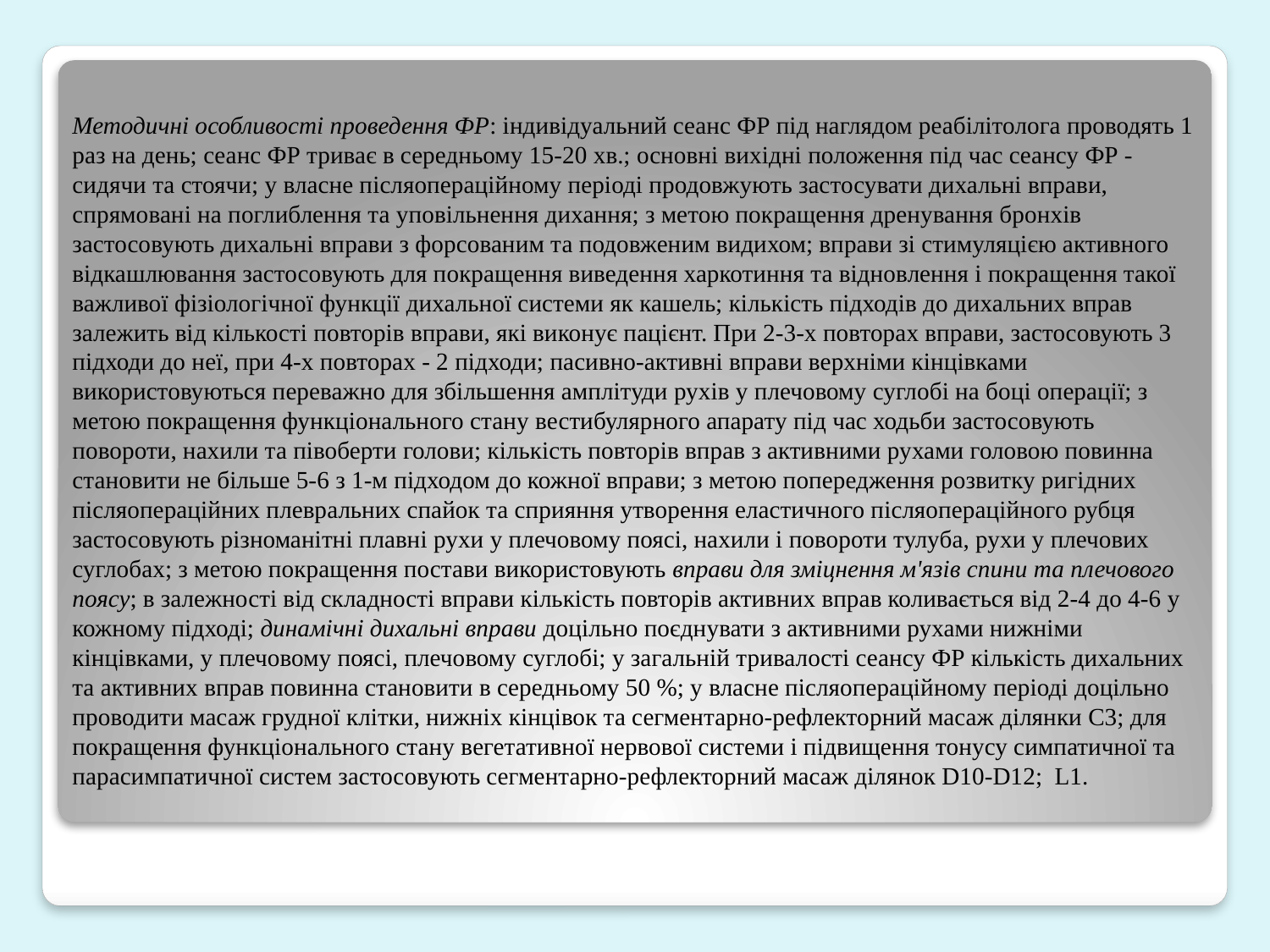

Методичні особливості проведення ФР: індивідуальний сеанс ФР під наглядом реабілітолога проводять 1 раз на день; сеанс ФР триває в середньому 15-20 хв.; основні вихідні положення під час сеансу ФР - сидячи та стоячи; у власне післяопераційному періоді продовжують застосувати дихальні вправи, спрямовані на поглиблення та уповільнення дихання; з метою покращення дренування бронхів застосовують дихальні вправи з форсованим та подовженим видихом; вправи зі стимуляцією активного відкашлювання застосовують для покращення виведення харкотиння та відновлення і покращення такої важливої фізіологічної функції дихальної системи як кашель; кількість підходів до дихальних вправ залежить від кількості повторів вправи, які виконує пацієнт. При 2-3-х повторах вправи, застосовують 3 підходи до неї, при 4-х повторах - 2 підходи; пасивно-активні вправи верхніми кінцівками використовуються переважно для збільшення амплітуди рухів у плечовому суглобі на боці операції; з метою покращення функціонального стану вестибулярного апарату під час ходьби застосовують повороти, нахили та півоберти голови; кількість повторів вправ з активними рухами головою повинна становити не більше 5-6 з 1-м підходом до кожної вправи; з метою попередження розвитку ригідних післяопераційних плевральних спайок та сприяння утворення еластичного післяопераційного рубця застосовують різноманітні плавні рухи у плечовому поясі, нахили і повороти тулуба, рухи у плечових суглобах; з метою покращення постави використовують вправи для зміцнення м'язів спини та плечового поясу; в залежності від складності вправи кількість повторів активних вправ коливається від 2-4 до 4-6 у кожному підході; динамічні дихальні вправи доцільно поєднувати з активними рухами нижніми кінцівками, у плечовому поясі, плечовому суглобі; у загальній тривалості сеансу ФР кількість дихальних та активних вправ повинна становити в середньому 50 %; у власне післяопераційному періоді доцільно проводити масаж грудної клітки, нижніх кінцівок та сегментарно-рефлекторний масаж ділянки С3; для покращення функціонального стану вегетативної нервової системи і підвищення тонусу симпатичної та парасимпатичної систем застосовують сегментарно-рефлекторний масаж ділянок D10-D12;  L1.